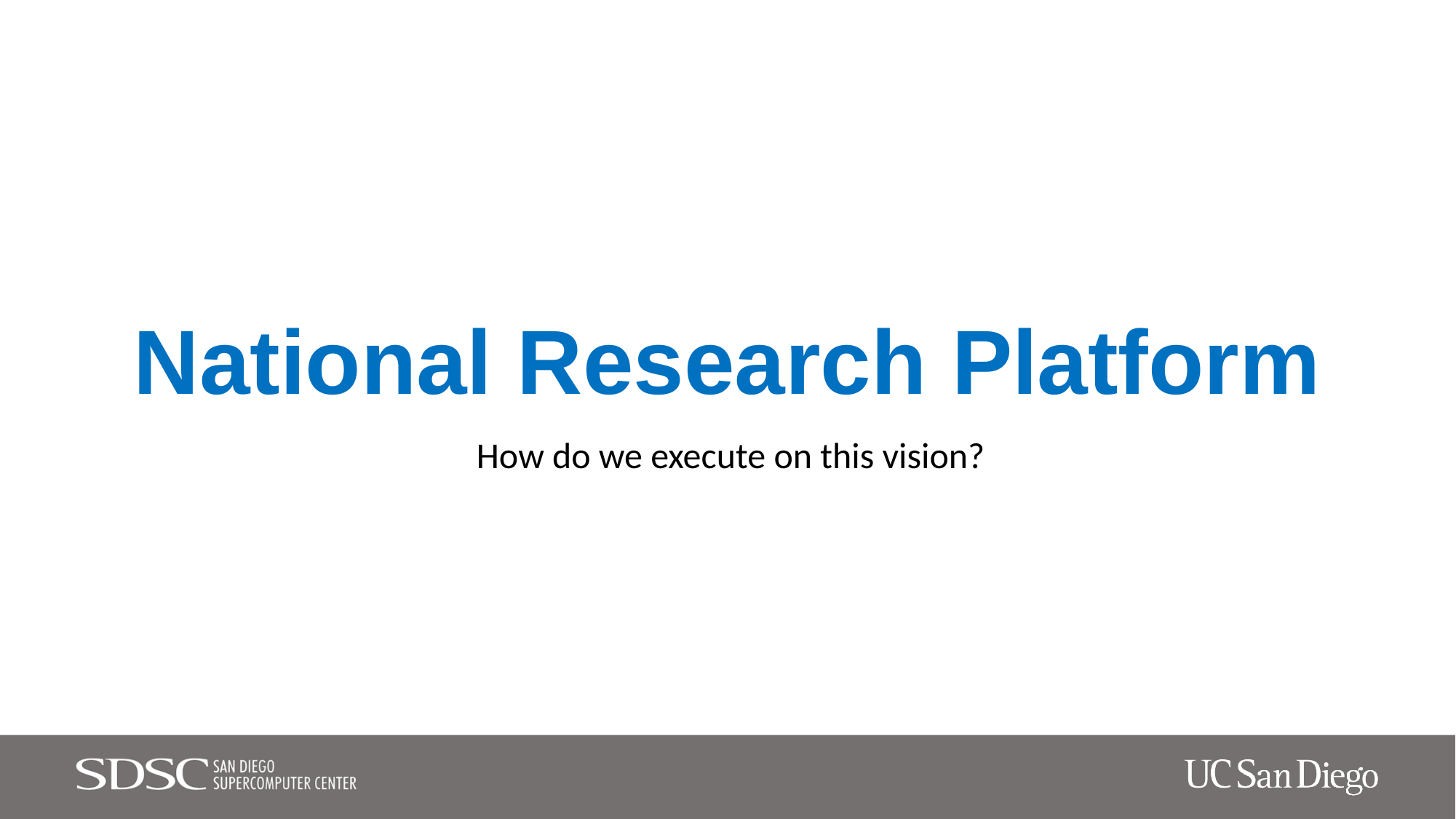

# National Research Platform
How do we execute on this vision?